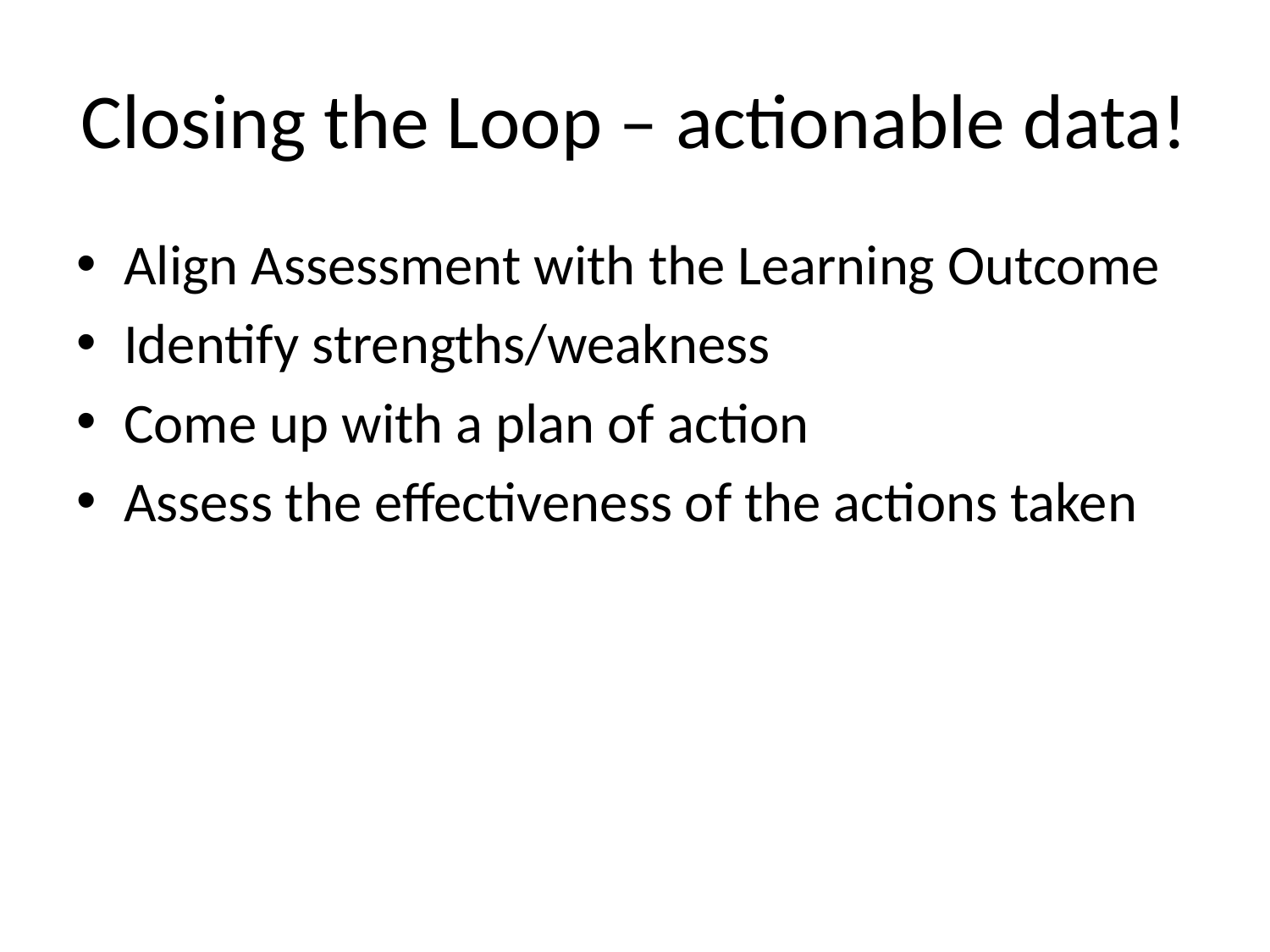

# Closing the Loop – actionable data!
Align Assessment with the Learning Outcome
Identify strengths/weakness
Come up with a plan of action
Assess the effectiveness of the actions taken